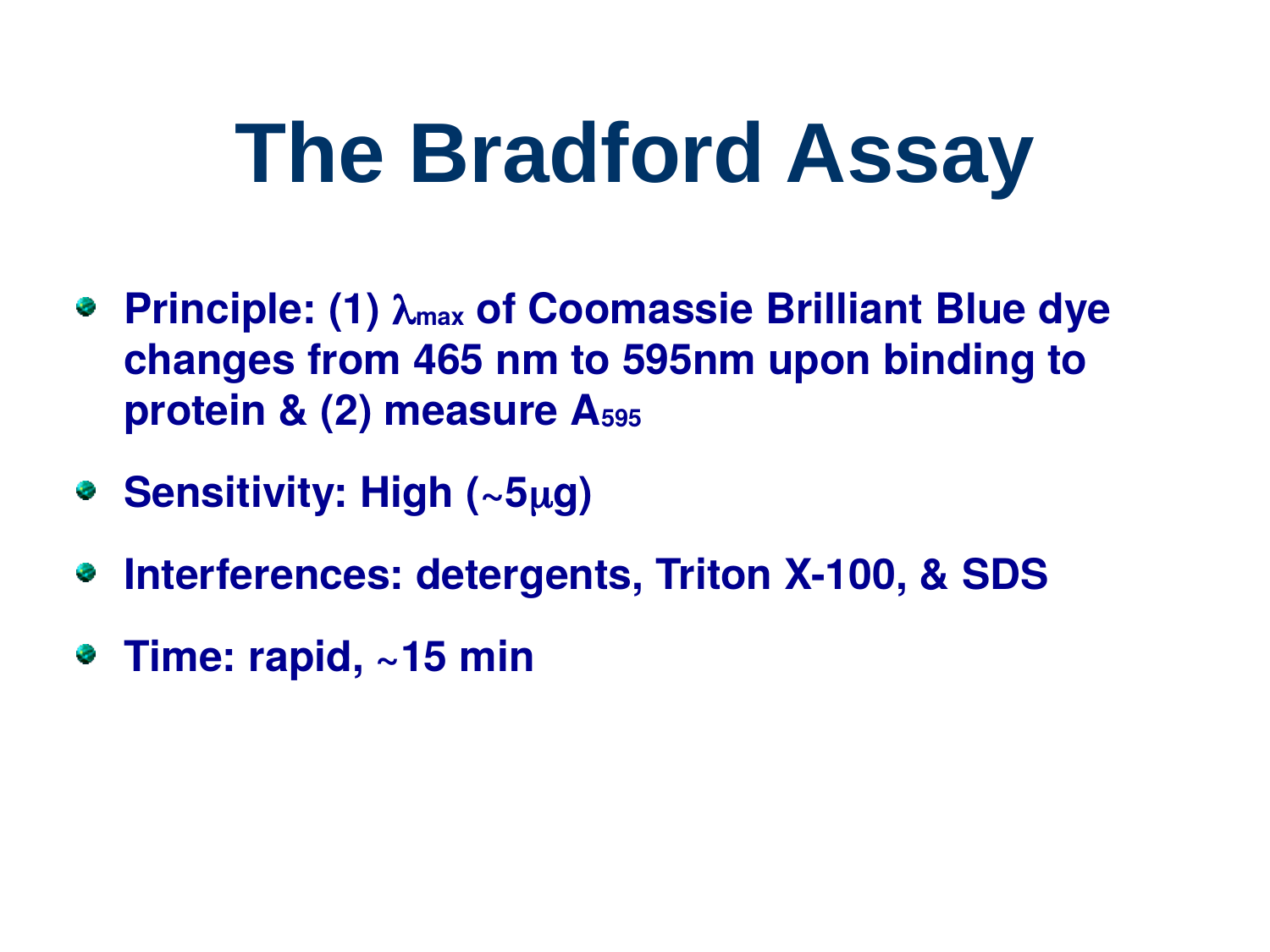

# The Bradford Assay
Principle: (1) λmax of Coomassie Brilliant Blue dye changes from 465 nm to 595nm upon binding to protein & (2) measure A595
Sensitivity: High (~5μg)
Interferences: detergents, Triton X-100, & SDS
Time: rapid, ~15 min